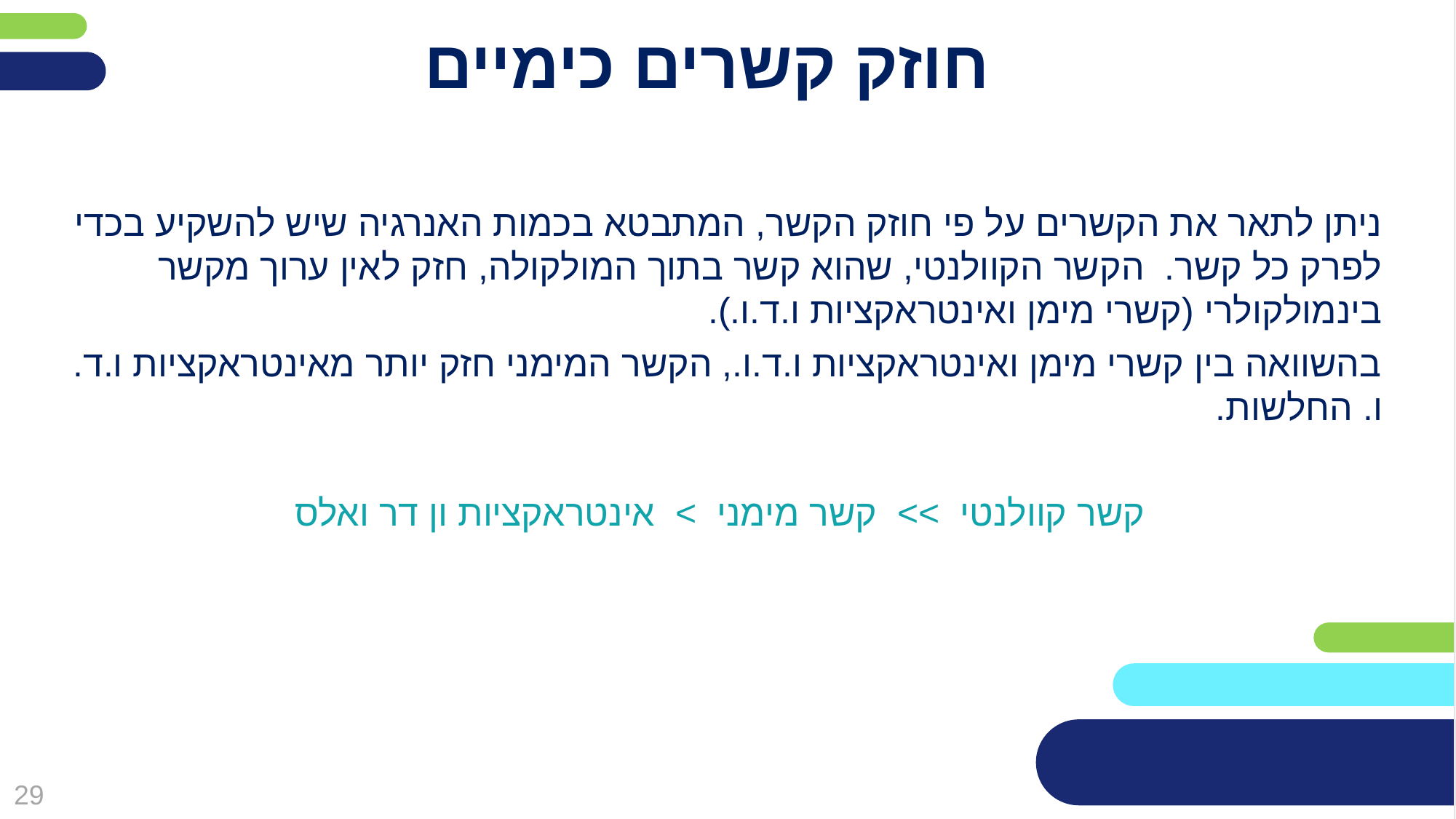

# חוזק קשרים כימיים
ניתן לתאר את הקשרים על פי חוזק הקשר, המתבטא בכמות האנרגיה שיש להשקיע בכדי לפרק כל קשר.  הקשר הקוולנטי, שהוא קשר בתוך המולקולה, חזק לאין ערוך מקשר בינמולקולרי (קשרי מימן ואינטראקציות ו.ד.ו.).
בהשוואה בין קשרי מימן ואינטראקציות ו.ד.ו., הקשר המימני חזק יותר מאינטראקציות ו.ד.ו. החלשות.

קשר קוולנטי  >>  קשר מימני  >  אינטראקציות ון דר ואלס